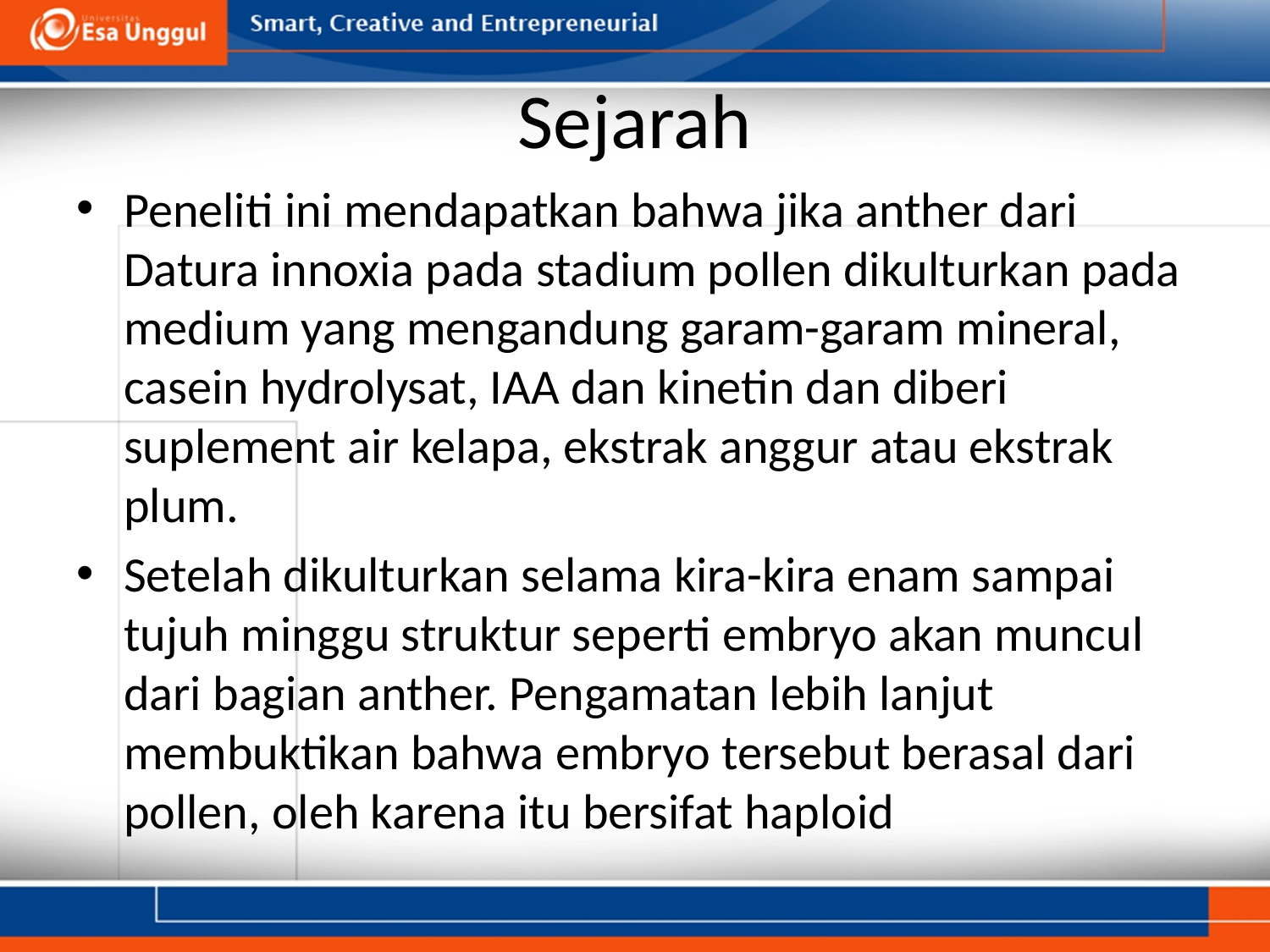

# Sejarah
Peneliti ini mendapatkan bahwa jika anther dari Datura innoxia pada stadium pollen dikulturkan pada medium yang mengandung garam-garam mineral, casein hydrolysat, IAA dan kinetin dan diberi suplement air kelapa, ekstrak anggur atau ekstrak plum.
Setelah dikulturkan selama kira-kira enam sampai tujuh minggu struktur seperti embryo akan muncul dari bagian anther. Pengamatan lebih lanjut membuktikan bahwa embryo tersebut berasal dari pollen, oleh karena itu bersifat haploid